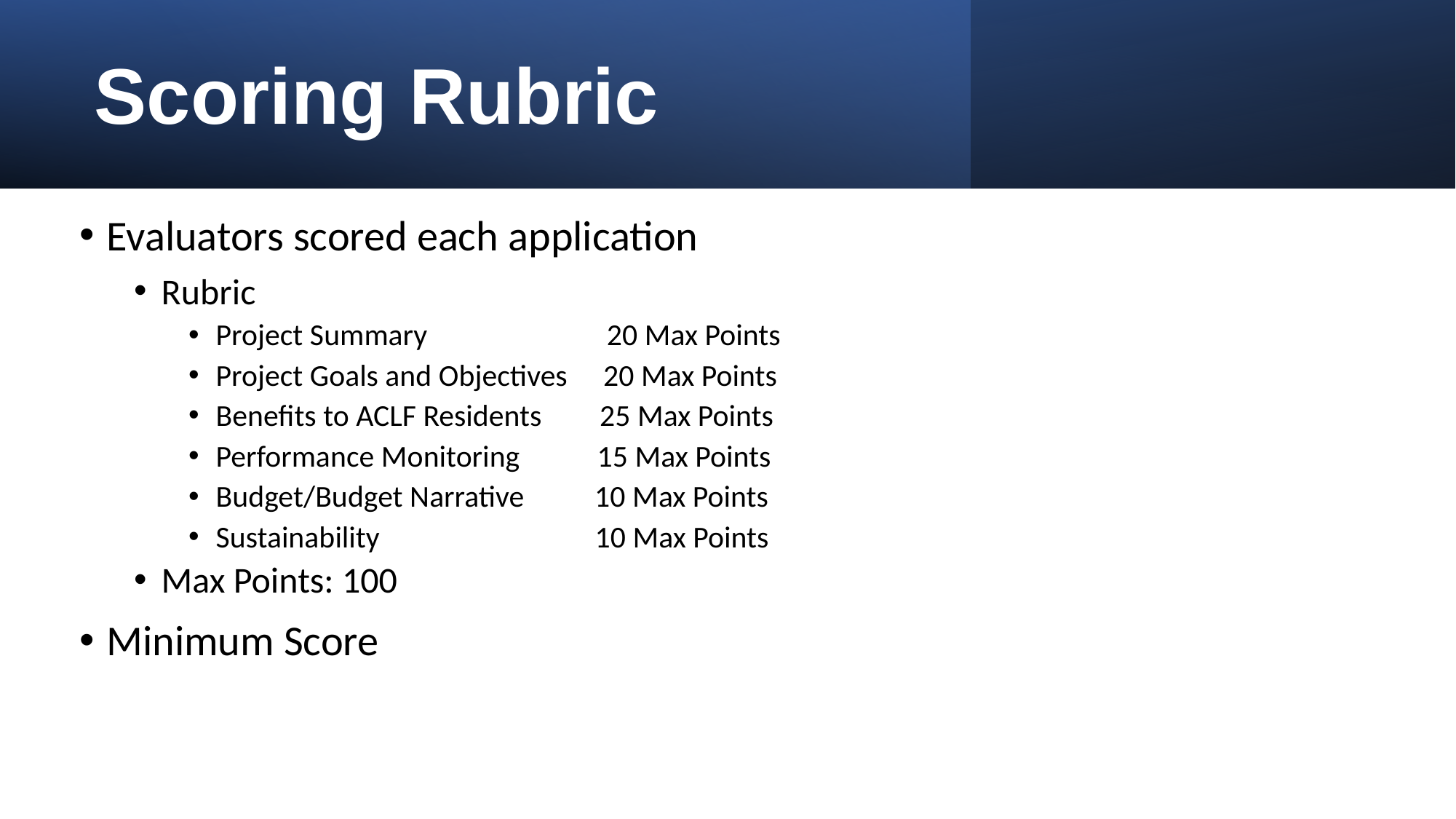

# Scoring Rubric
Evaluators scored each application
Rubric
Project Summary                          20 Max Points
Project Goals and Objectives    20 Max Points
Benefits to ACLF Residents      25 Max Points
Performance Monitoring          15 Max Points
Budget/Budget Narrative         10 Max Points
Sustainability                              10 Max Points
Max Points: 100
Minimum Score